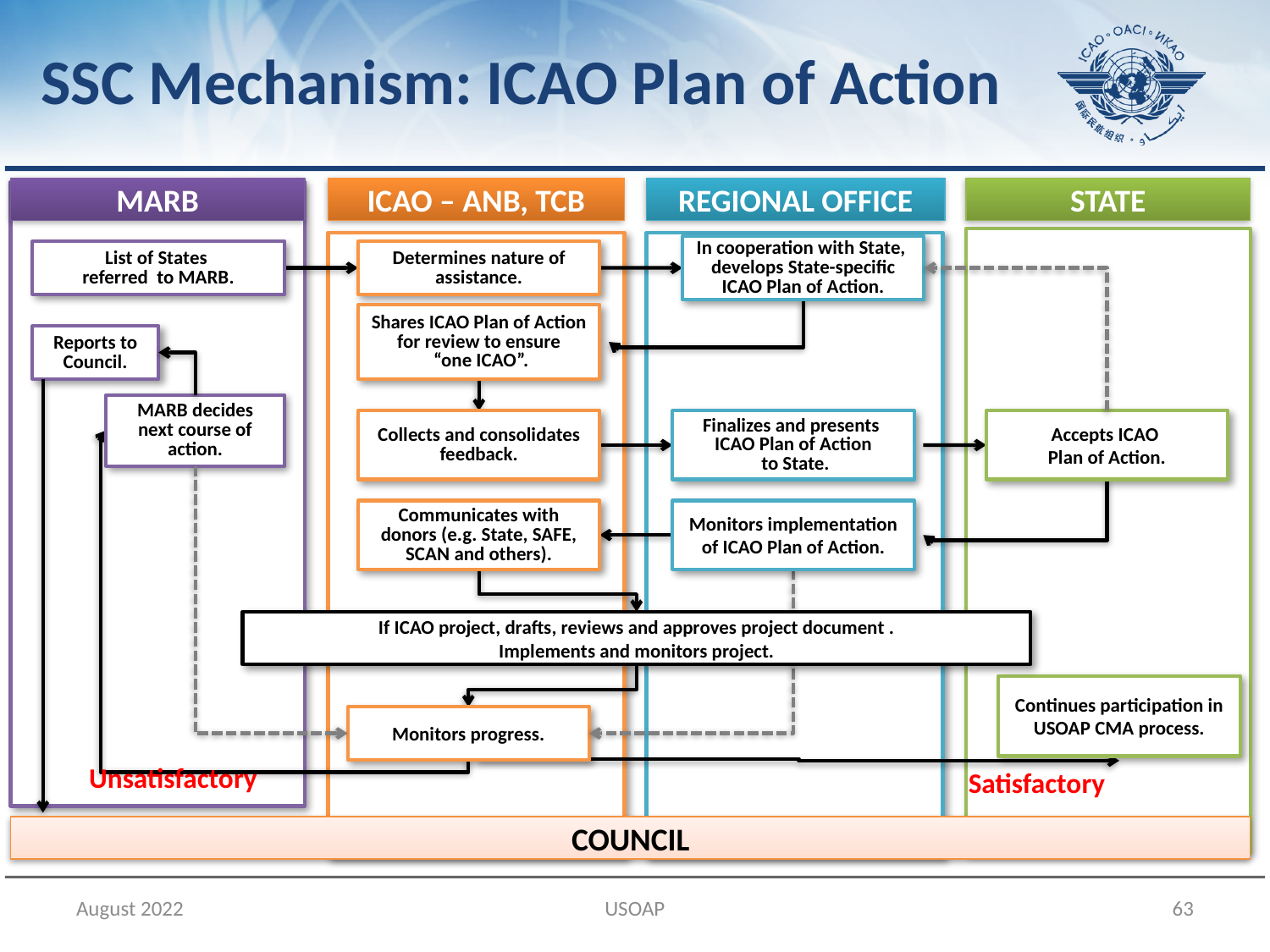

# SSC Mechanism: ICAO Plan of Action
MARB
ICAO – ANB, TCB
REGIONAL OFFICE
STATE

In cooperation with State,  develops State-specific ICAO Plan of Action.
List of States
referred  to MARB.
Determines nature of assistance.
Shares ICAO Plan of Action for review to ensure
 “one ICAO”.
Reports to Council.
MARB decides next course of action.
Collects and consolidates feedback.
Finalizes and presents
ICAO Plan of Action
 to State.
Accepts ICAO
Plan of Action.
Communicates with donors (e.g. State, SAFE, SCAN and others).
Monitors implementation of ICAO Plan of Action.
If ICAO project, drafts, reviews and approves project document .
Implements and monitors project.
Continues participation in USOAP CMA process.
Monitors progress.
Unsatisfactory
Satisfactory
COUNCIL

August 2022
USOAP
63